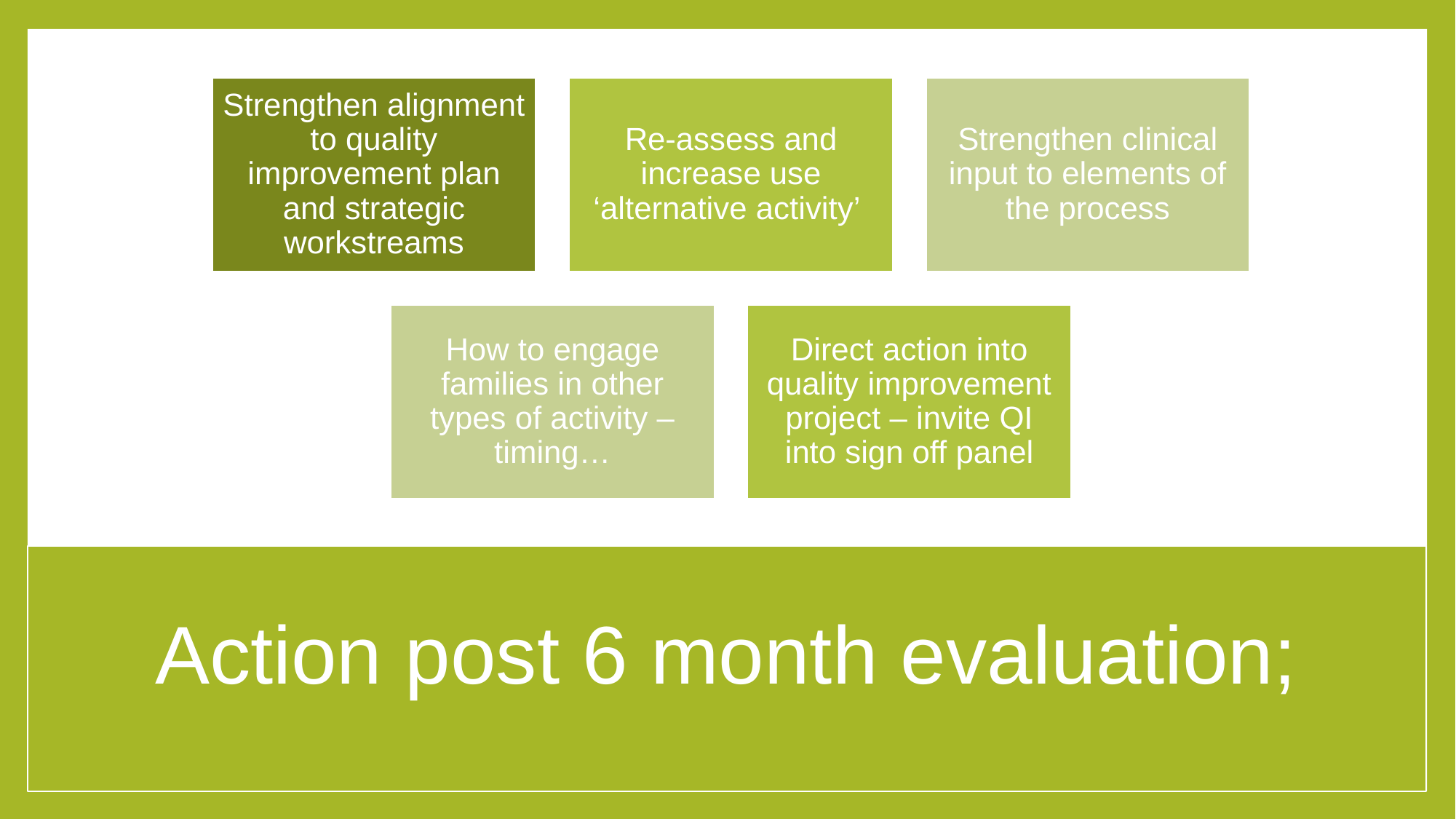

Strengthen alignment to quality improvement plan and strategic workstreams
Re-assess and increase use ‘alternative activity’
Strengthen clinical input to elements of the process
How to engage families in other types of activity – timing…
Direct action into quality improvement project – invite QI into sign off panel

# Action post 6 month evaluation;